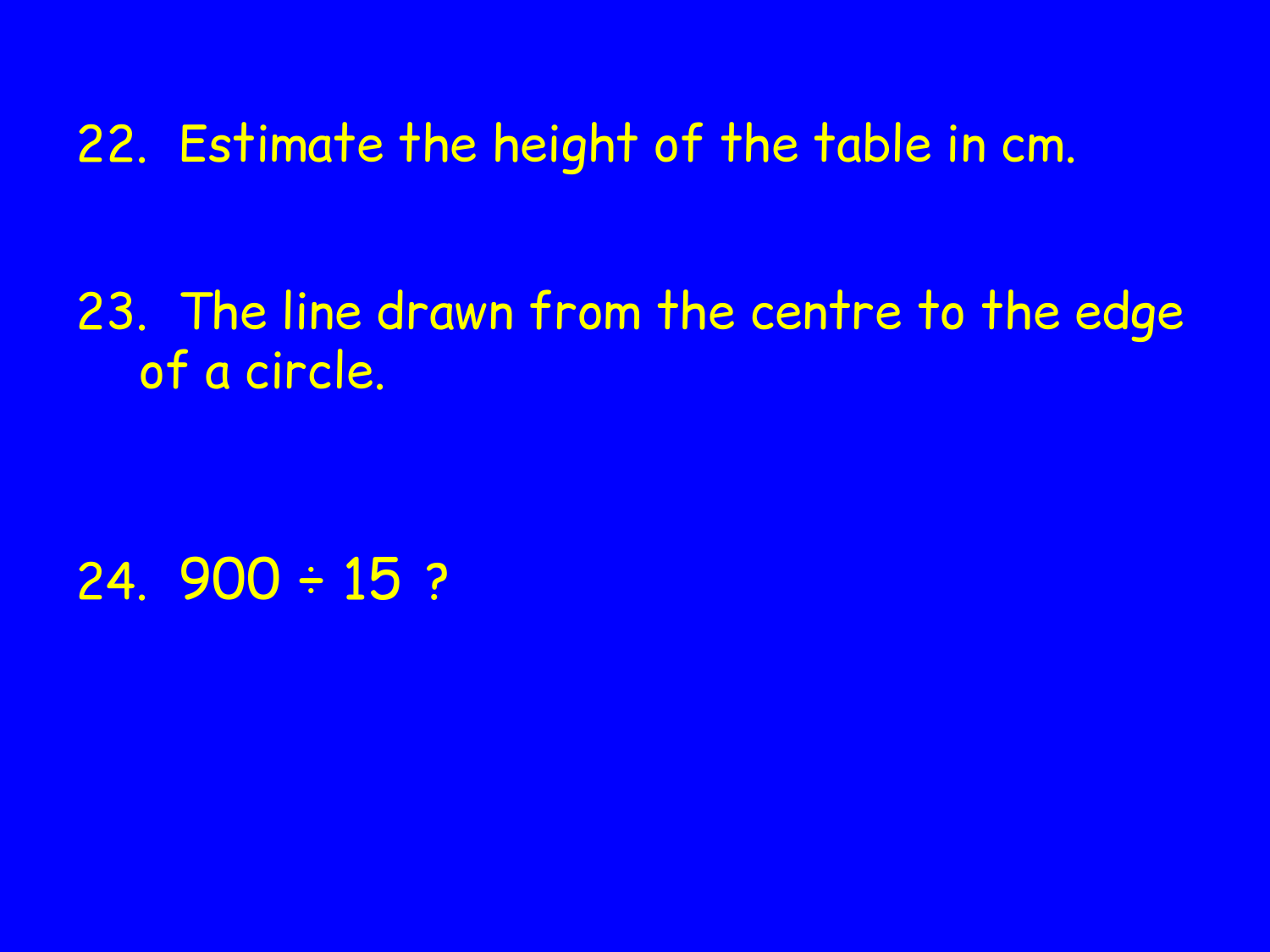

22.  Estimate the height of the table in cm.

23.  The line drawn from the centre to the edge of a circle.

24.  900 ÷ 15 ?